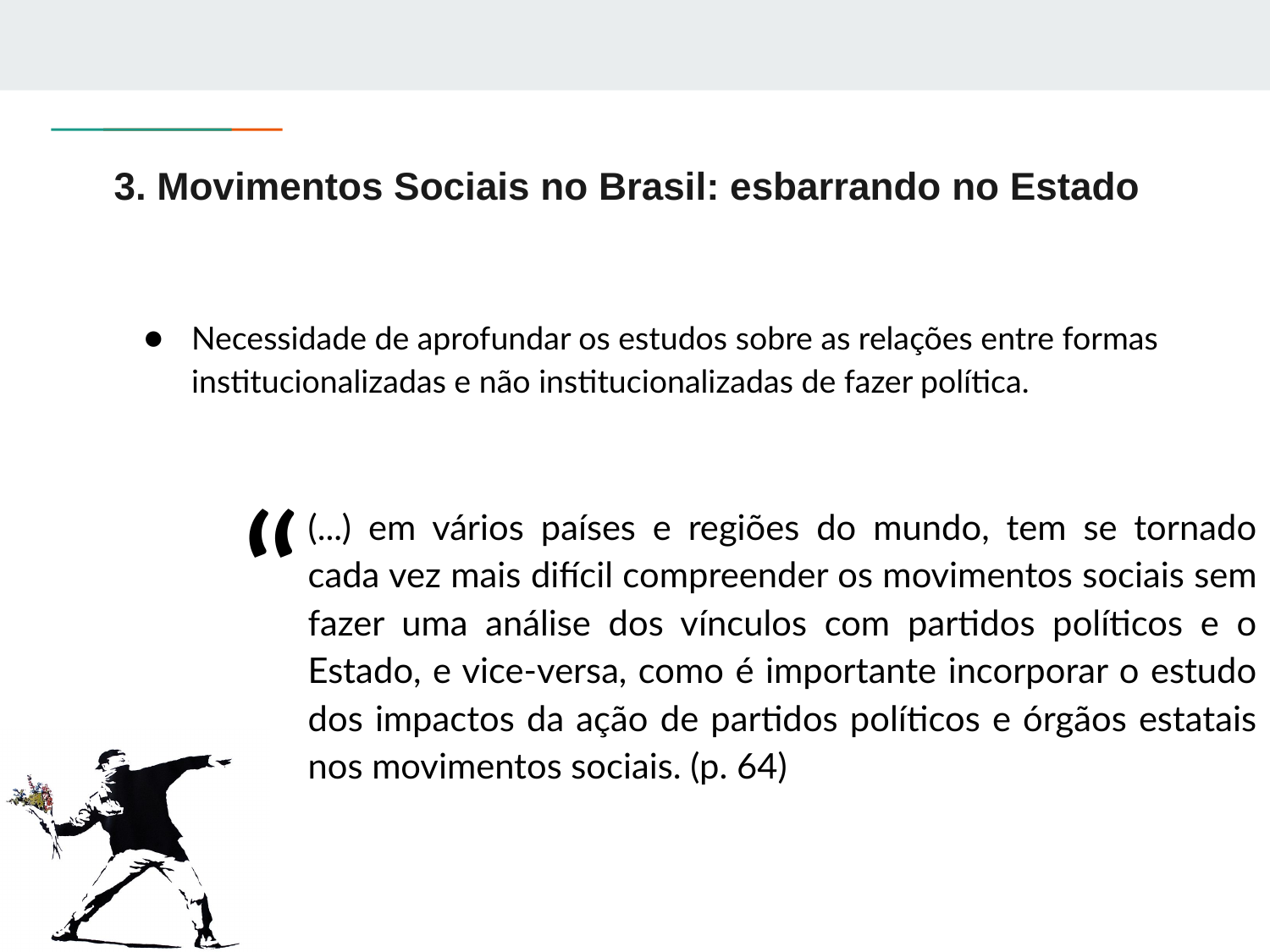

# 3. Movimentos Sociais no Brasil: esbarrando no Estado
Necessidade de aprofundar os estudos sobre as relações entre formas institucionalizadas e não institucionalizadas de fazer política.
“
(...) em vários países e regiões do mundo, tem se tornado cada vez mais difícil compreender os movimentos sociais sem fazer uma análise dos vínculos com partidos políticos e o Estado, e vice-versa, como é importante incorporar o estudo dos impactos da ação de partidos políticos e órgãos estatais nos movimentos sociais. (p. 64)